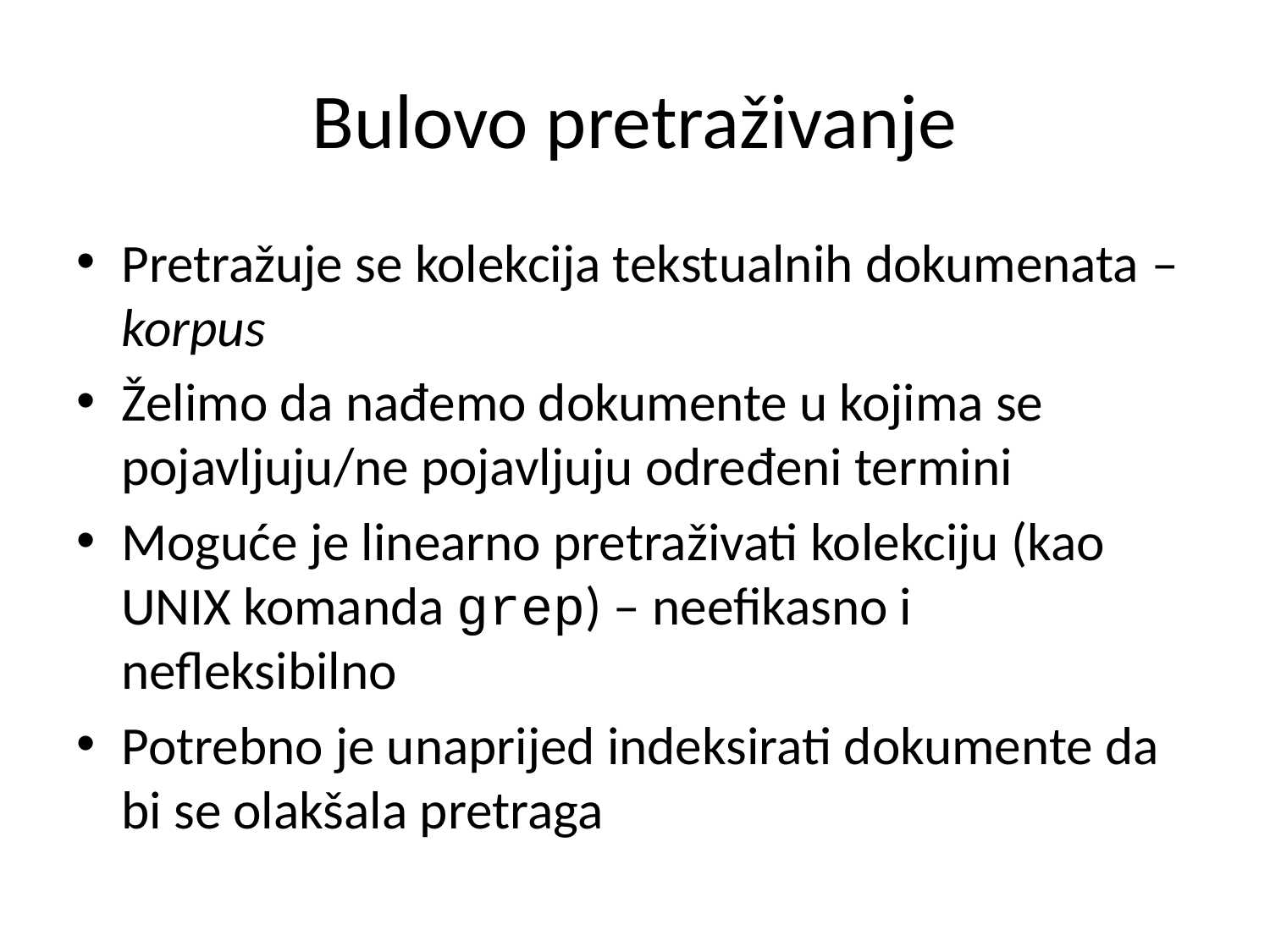

# Bulovo pretraživanje
Pretražuje se kolekcija tekstualnih dokumenata – korpus
Želimo da nađemo dokumente u kojima se pojavljuju/ne pojavljuju određeni termini
Moguće je linearno pretraživati kolekciju (kao UNIX komanda grep) – neefikasno i nefleksibilno
Potrebno je unaprijed indeksirati dokumente da bi se olakšala pretraga